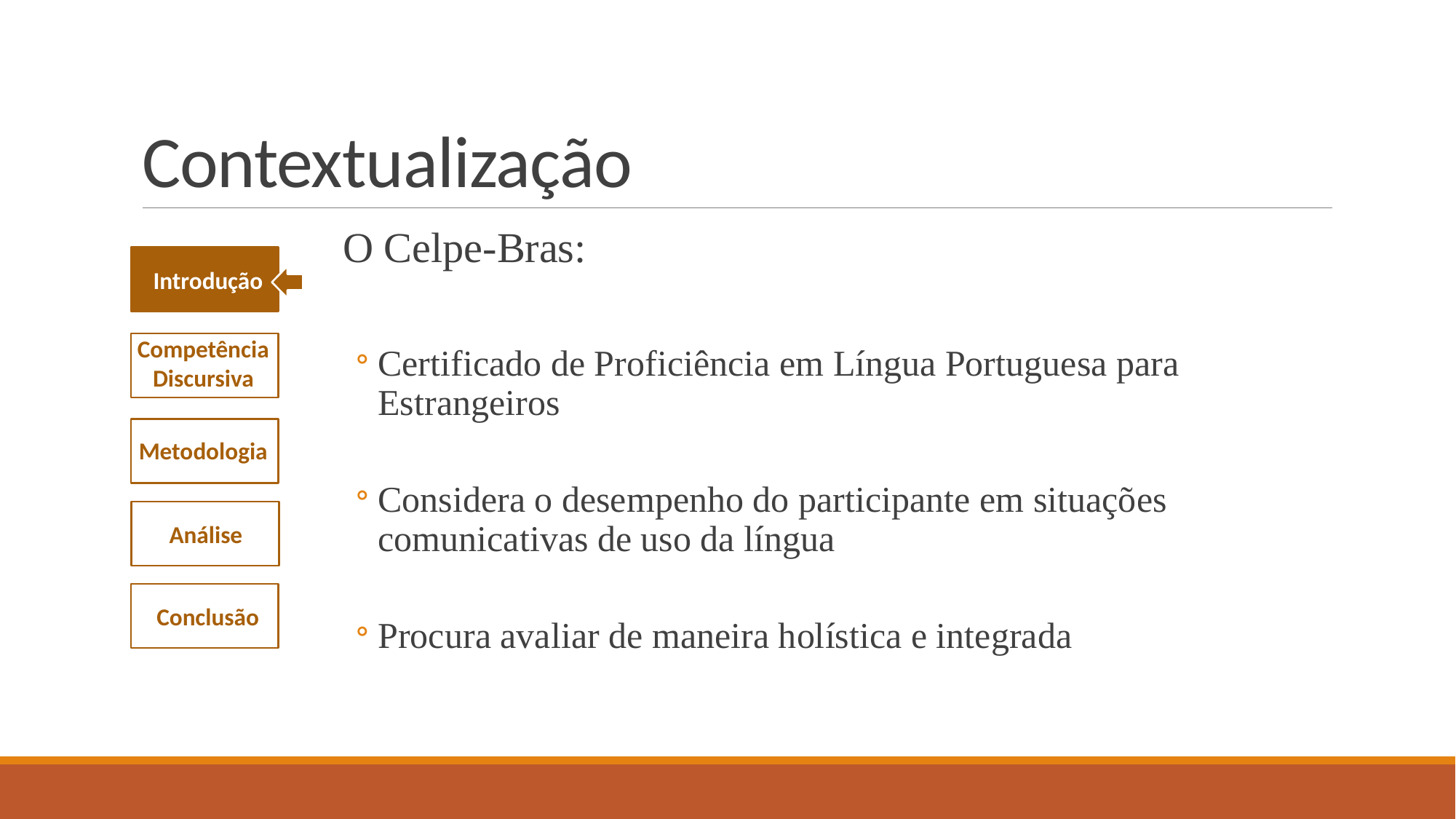

# Contextualização
O Celpe-Bras:

Certificado de Proficiência em Língua Portuguesa para Estrangeiros

Considera o desempenho do participante em situações comunicativas de uso da língua

Procura avaliar de maneira holística e integrada

Introdução

Competência Discursiva

Metodologia

Análise

Conclusão